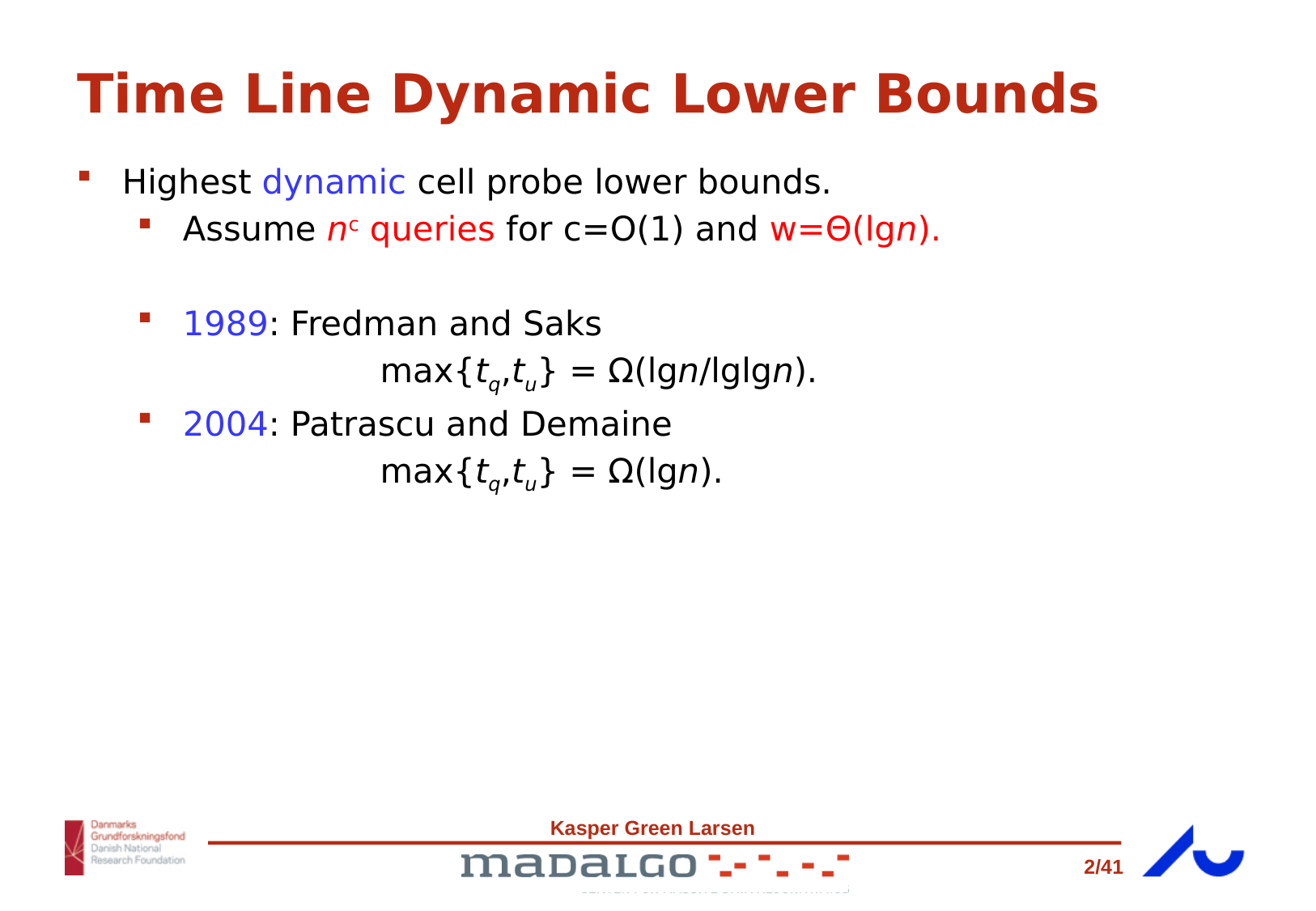

# Time Line Dynamic Lower Bounds
Highest dynamic cell probe lower bounds.
Assume nc queries for c=O(1) and w=Θ(lgn).

1989: Fredman and Saks
	max{tq,tu} = Ω(lgn/lglgn).
2004: Patrascu and Demaine
	max{tq,tu} = Ω(lgn).